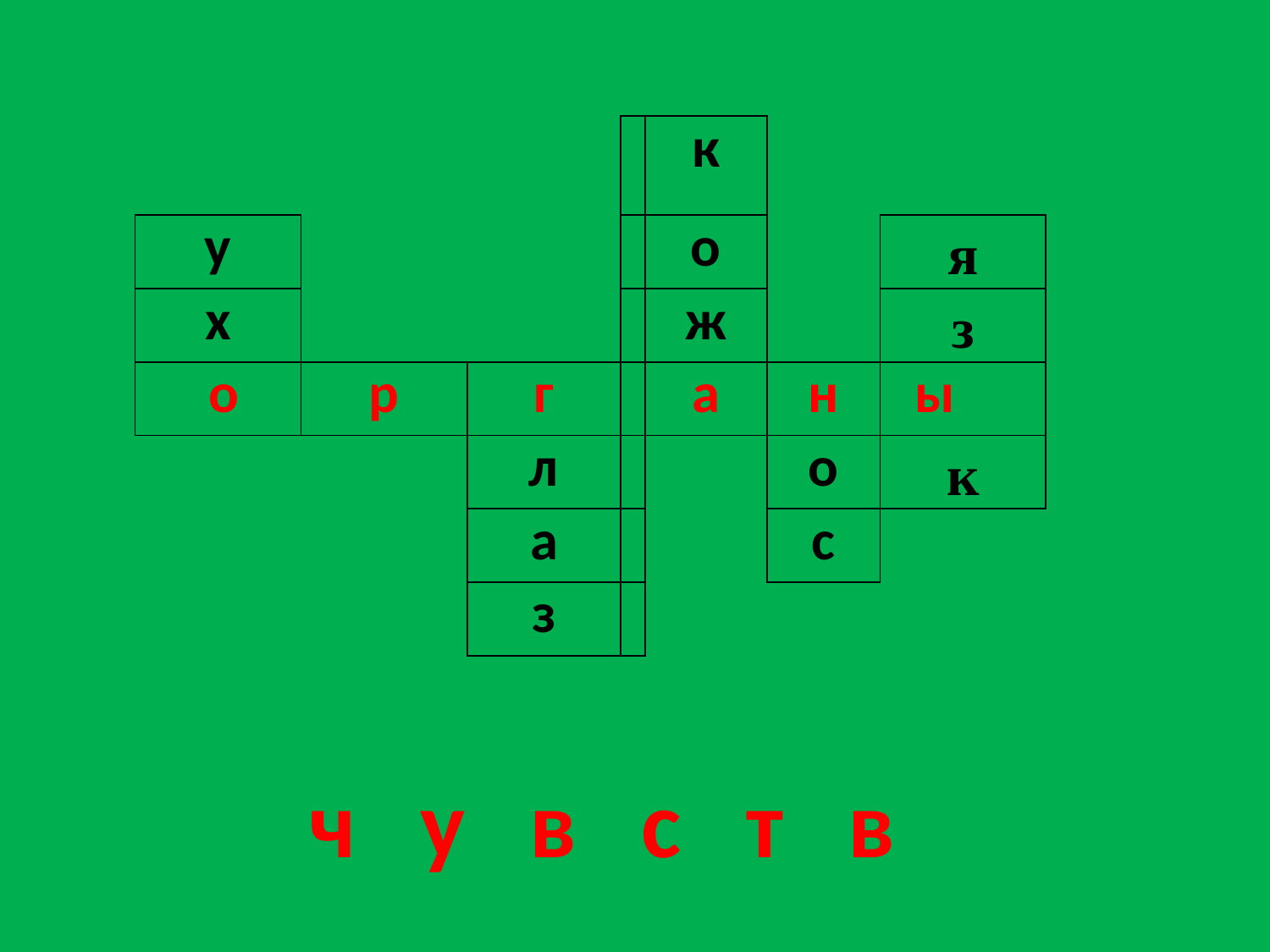

|  |  |  |  | к |  |  |
| --- | --- | --- | --- | --- | --- | --- |
| у |  |  |  | о |  | я |
| х |  |  |  | ж |  | з |
| о | р | г |  | а | н | ы |
|  |  | л |  |  | о | к |
|  |  | а |  |  | с |  |
|  |  | з |  |  |  |  |
ч   у   в   с   т   в